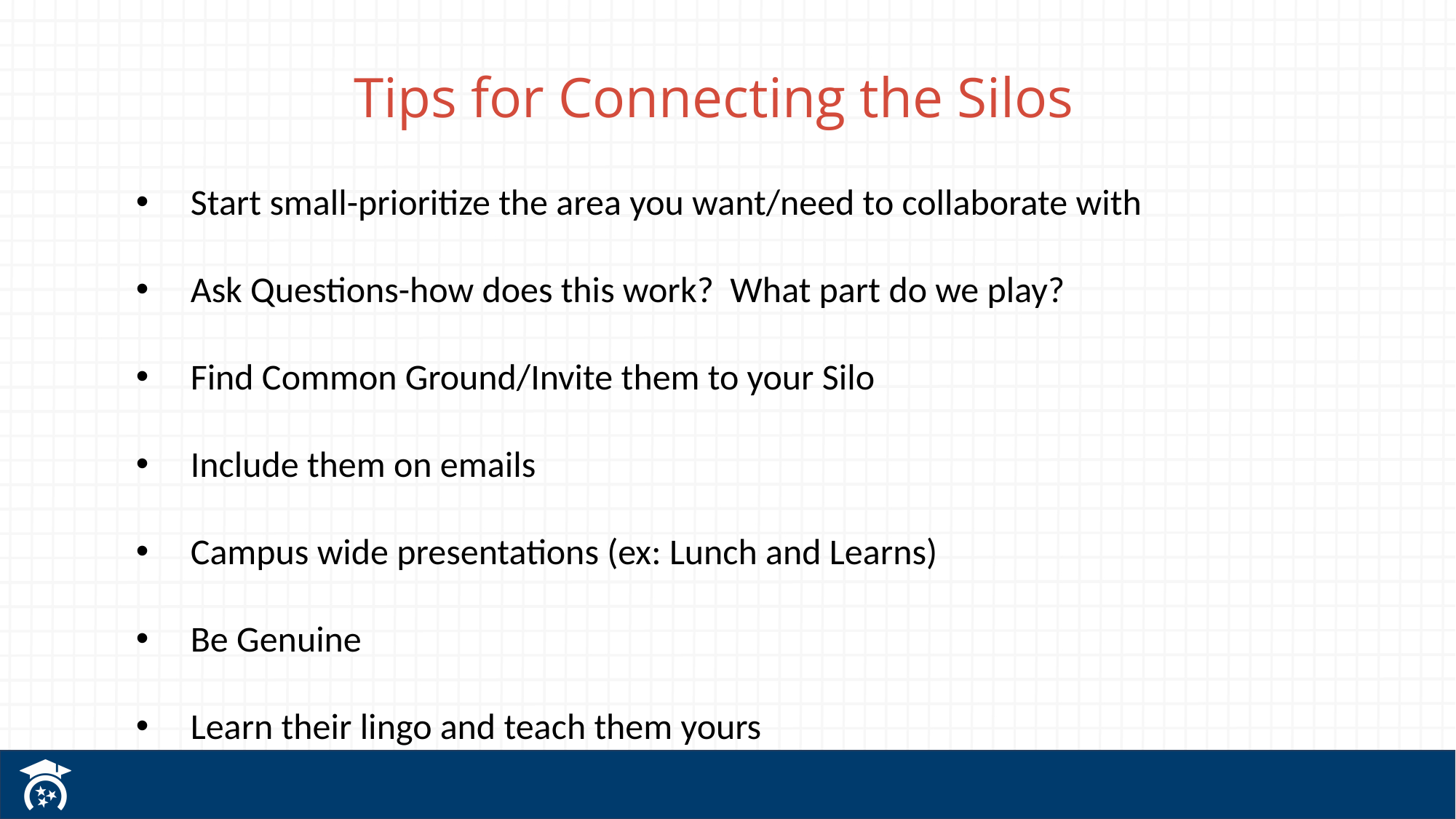

Tips for Connecting the Silos
Start small-prioritize the area you want/need to collaborate with

Ask Questions-how does this work?  What part do we play?

Find Common Ground/Invite them to your Silo

Include them on emails

Campus wide presentations (ex: Lunch and Learns)

Be Genuine

Learn their lingo and teach them yours